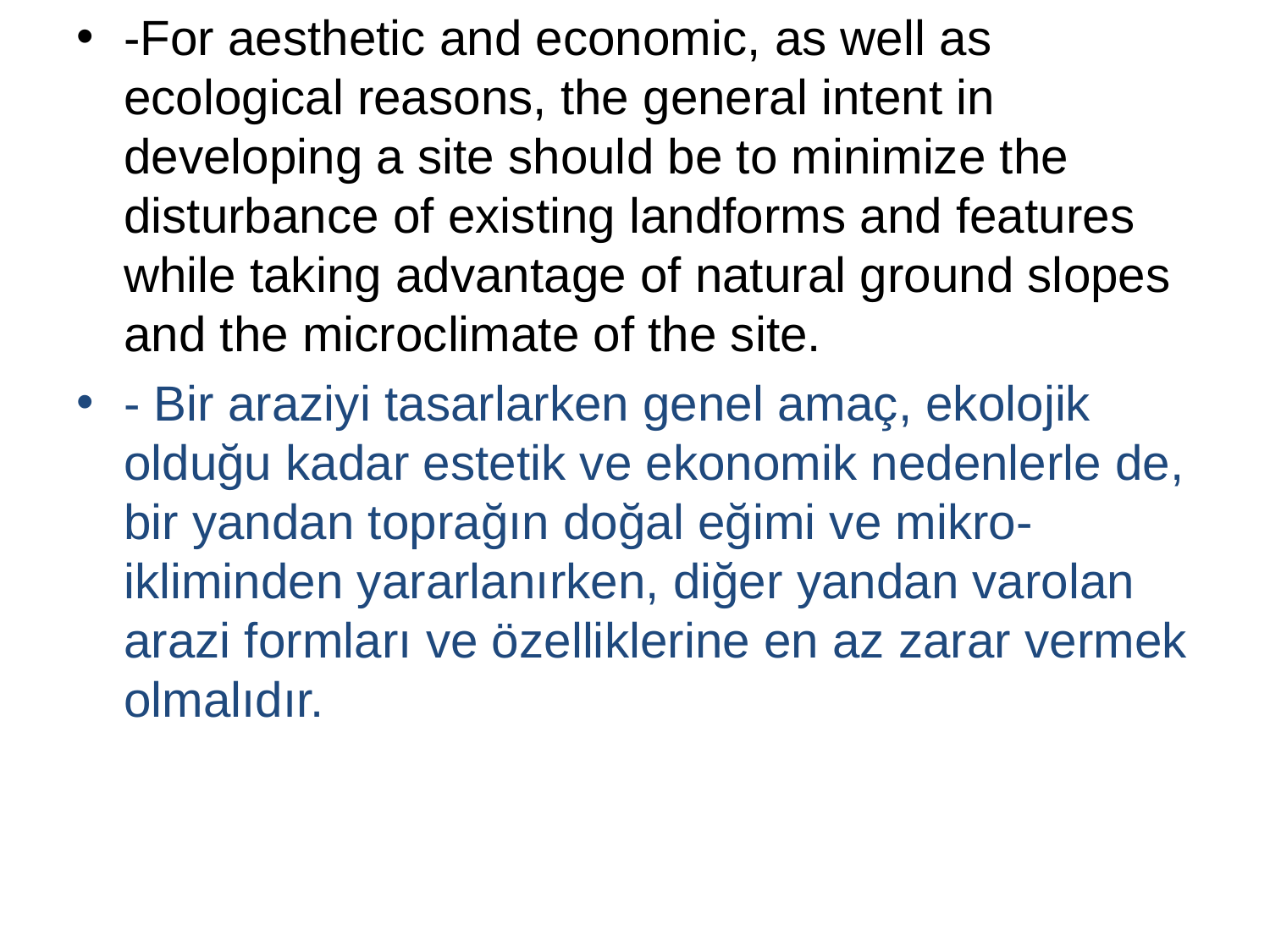

-For aesthetic and economic, as well as ecological reasons, the general intent in developing a site should be to minimize the disturbance of existing landforms and features while taking advantage of natural ground slopes and the microclimate of the site.
- Bir araziyi tasarlarken genel amaç, ekolojik olduğu kadar estetik ve ekonomik nedenlerle de, bir yandan toprağın doğal eğimi ve mikro-ikliminden yararlanırken, diğer yandan varolan arazi formları ve özelliklerine en az zarar vermek olmalıdır.